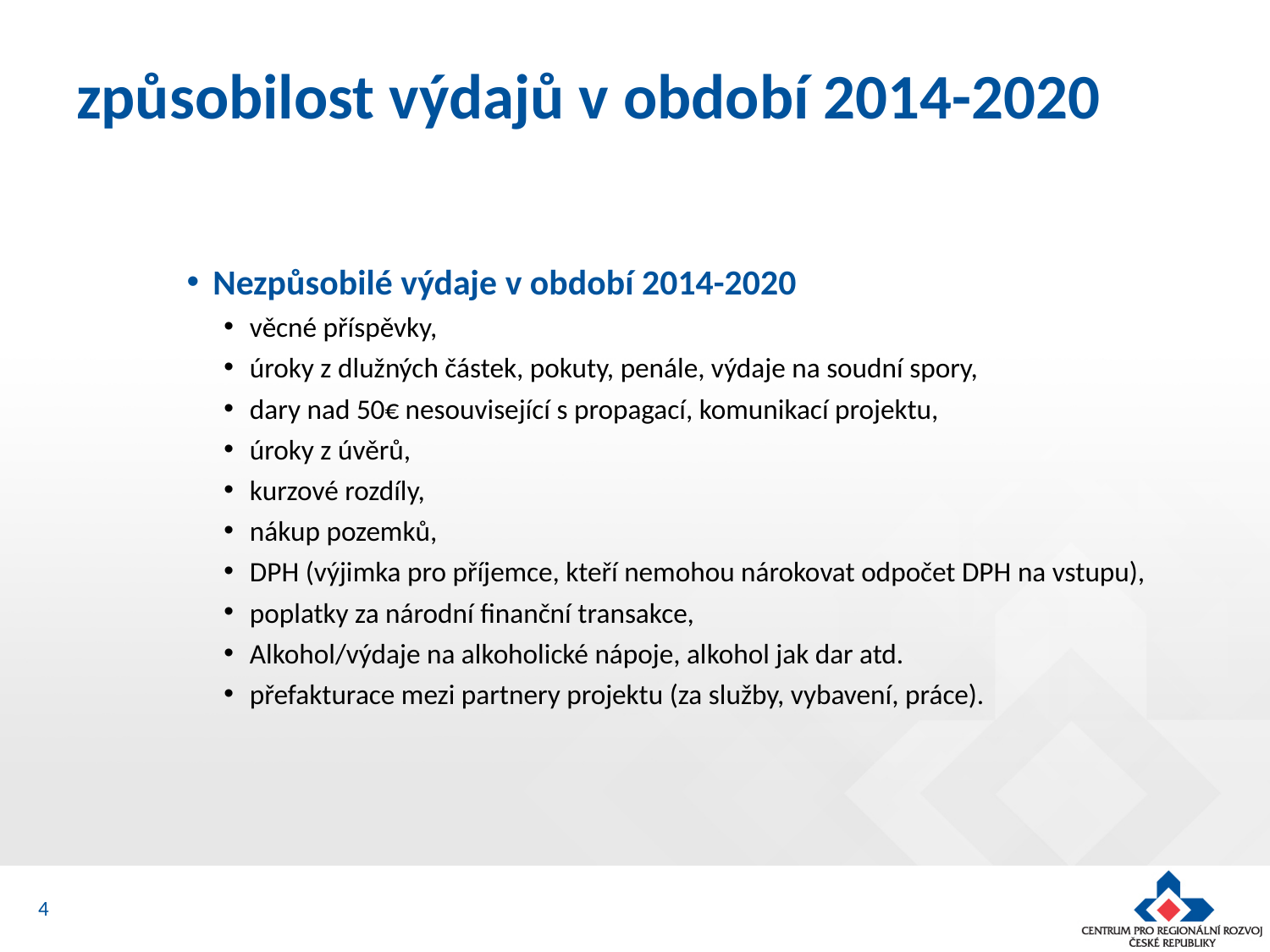

# způsobilost výdajů v období 2014-2020

Nezpůsobilé výdaje v období 2014-2020
věcné příspěvky,
úroky z dlužných částek, pokuty, penále, výdaje na soudní spory,
dary nad 50€ nesouvisející s propagací, komunikací projektu,
úroky z úvěrů,
kurzové rozdíly,
nákup pozemků,
DPH (výjimka pro příjemce, kteří nemohou nárokovat odpočet DPH na vstupu),
poplatky za národní finanční transakce,
Alkohol/výdaje na alkoholické nápoje, alkohol jak dar atd.
přefakturace mezi partnery projektu (za služby, vybavení, práce).
4